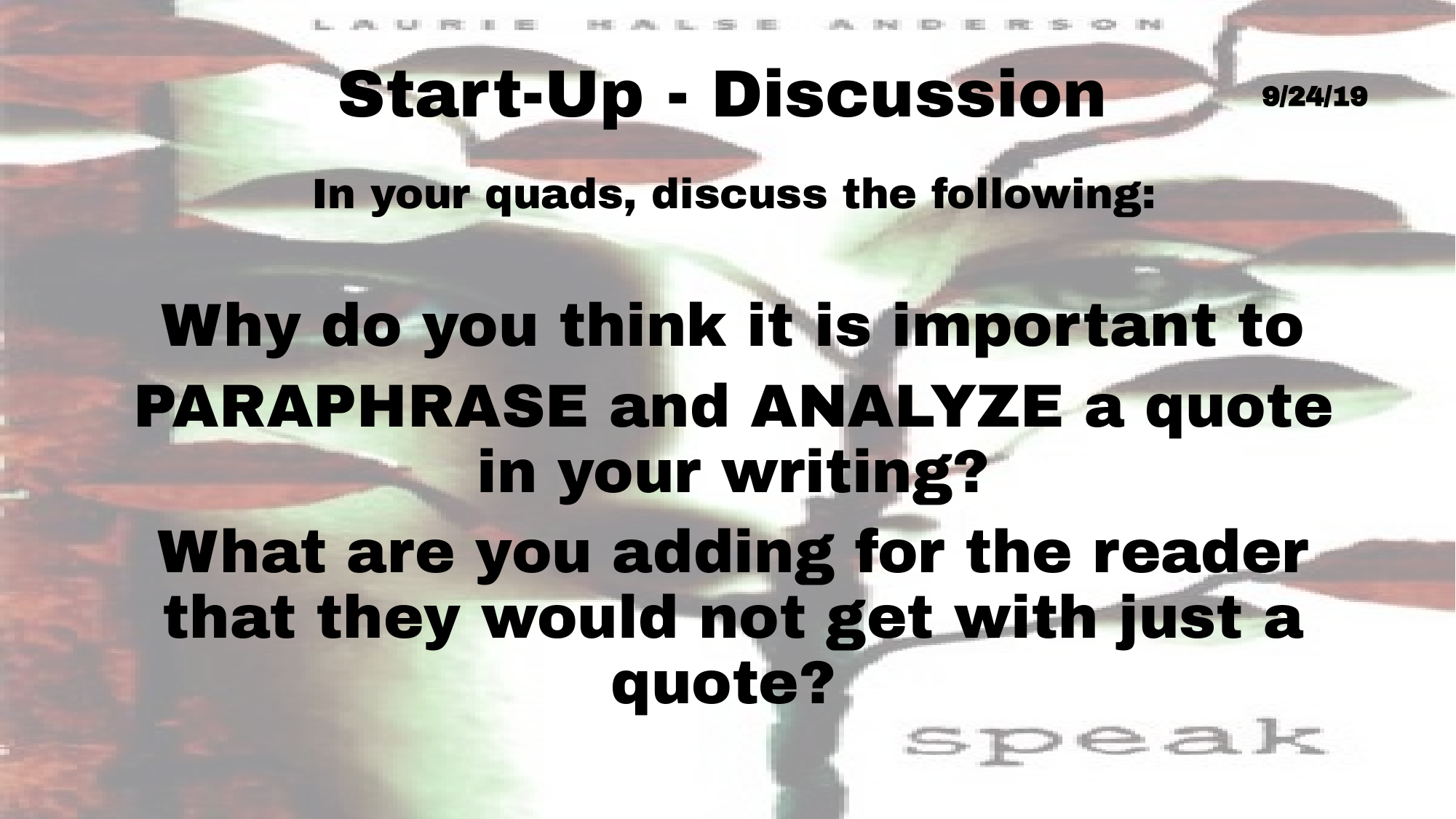

# Start-Up - Discussion
9/24/19
In your quads, discuss the following:

Why do you think it is important to
PARAPHRASE and ANALYZE a quote in your writing?
What are you adding for the reader that they would not get with just a quote?